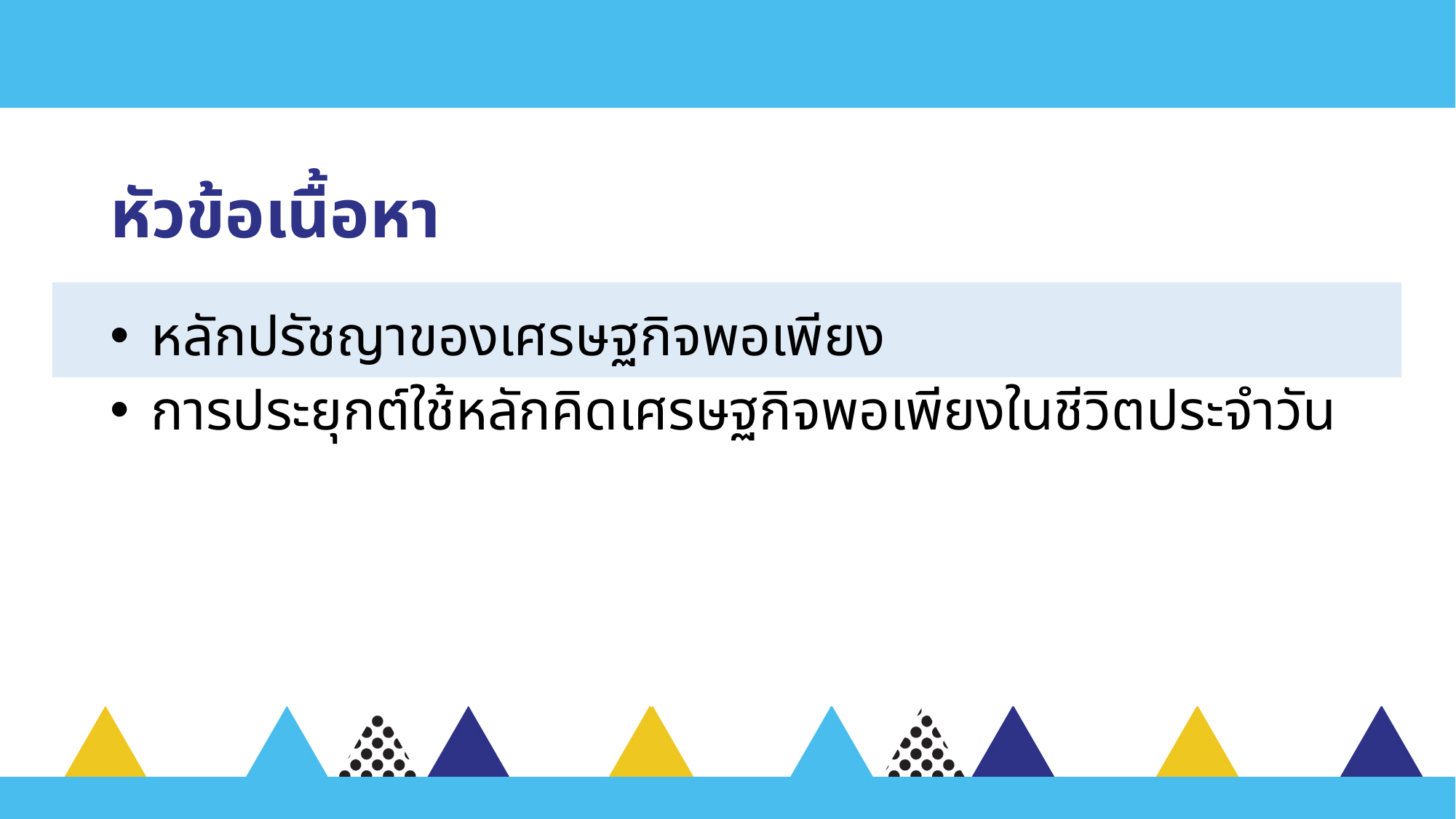

# หัวข้อเนื้อหา

หลักปรัชญาของเศรษฐกิจพอเพียง
การประยุกต์ใช้หลักคิดเศรษฐกิจพอเพียงในชีวิตประจำวัน